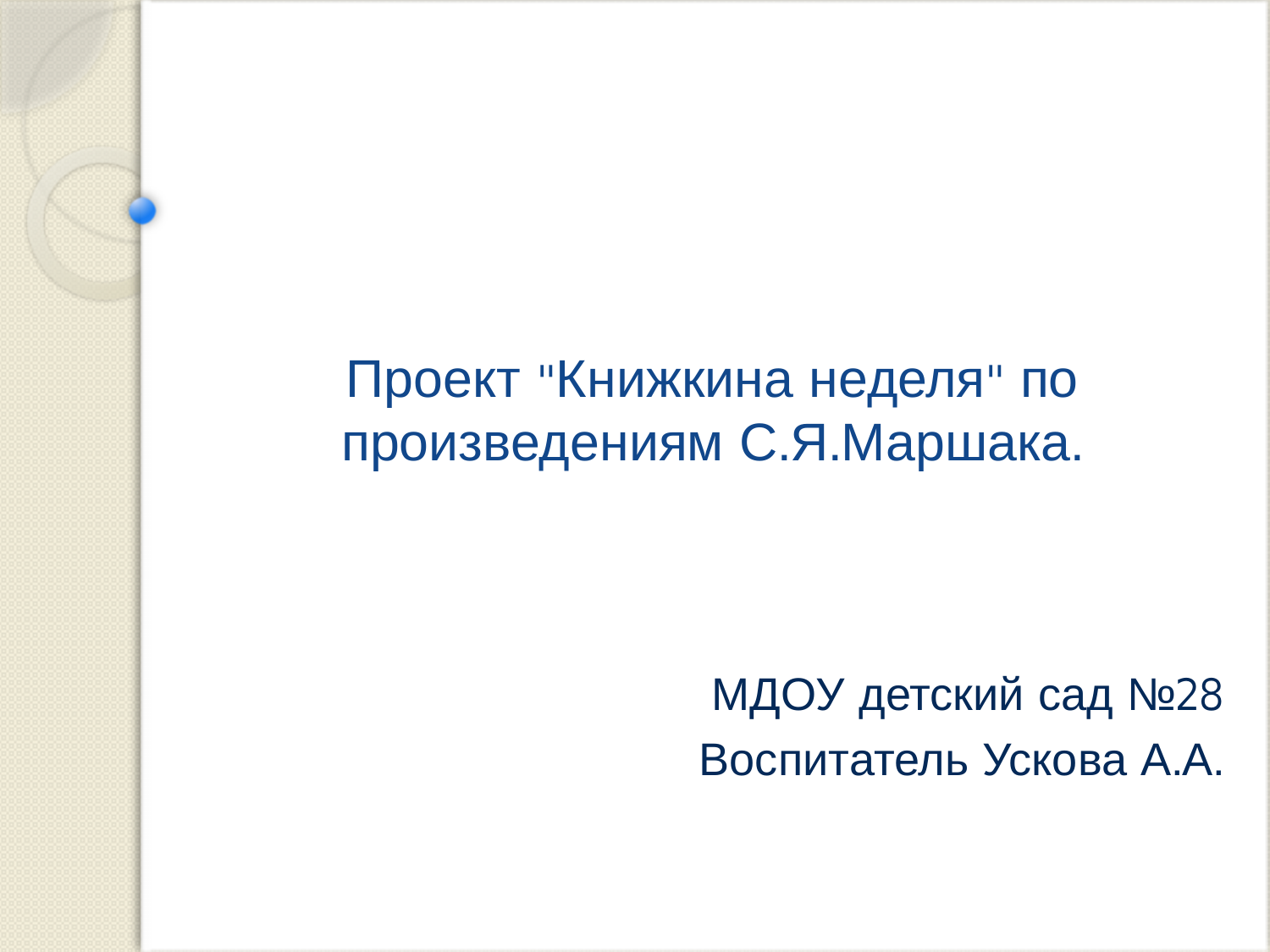

# Проект "Книжкина неделя" по произведениям С.Я.Маршака.
МДОУ детский сад №28
Воспитатель Ускова А.А.